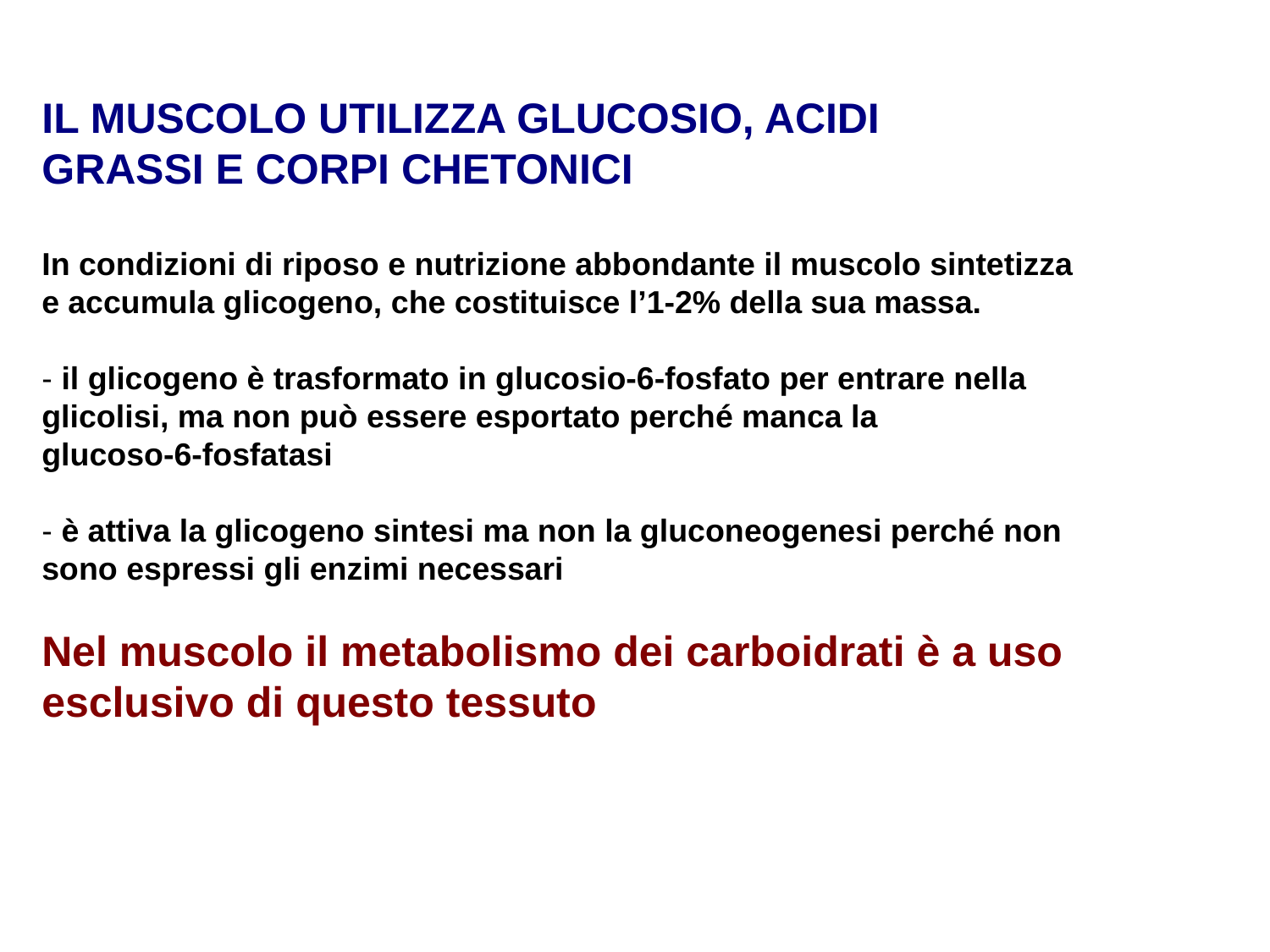

IL MUSCOLO UTILIZZA GLUCOSIO, ACIDI
GRASSI E CORPI CHETONICI

In condizioni di riposo e nutrizione abbondante il muscolo sintetizza
e accumula glicogeno, che costituisce l’1-2% della sua massa.

- il glicogeno è trasformato in glucosio-6-fosfato per entrare nella
glicolisi, ma non può essere esportato perché manca la
glucoso-6-fosfatasi

- è attiva la glicogeno sintesi ma non la gluconeogenesi perché non
sono espressi gli enzimi necessari

Nel muscolo il metabolismo dei carboidrati è a uso
esclusivo di questo tessuto